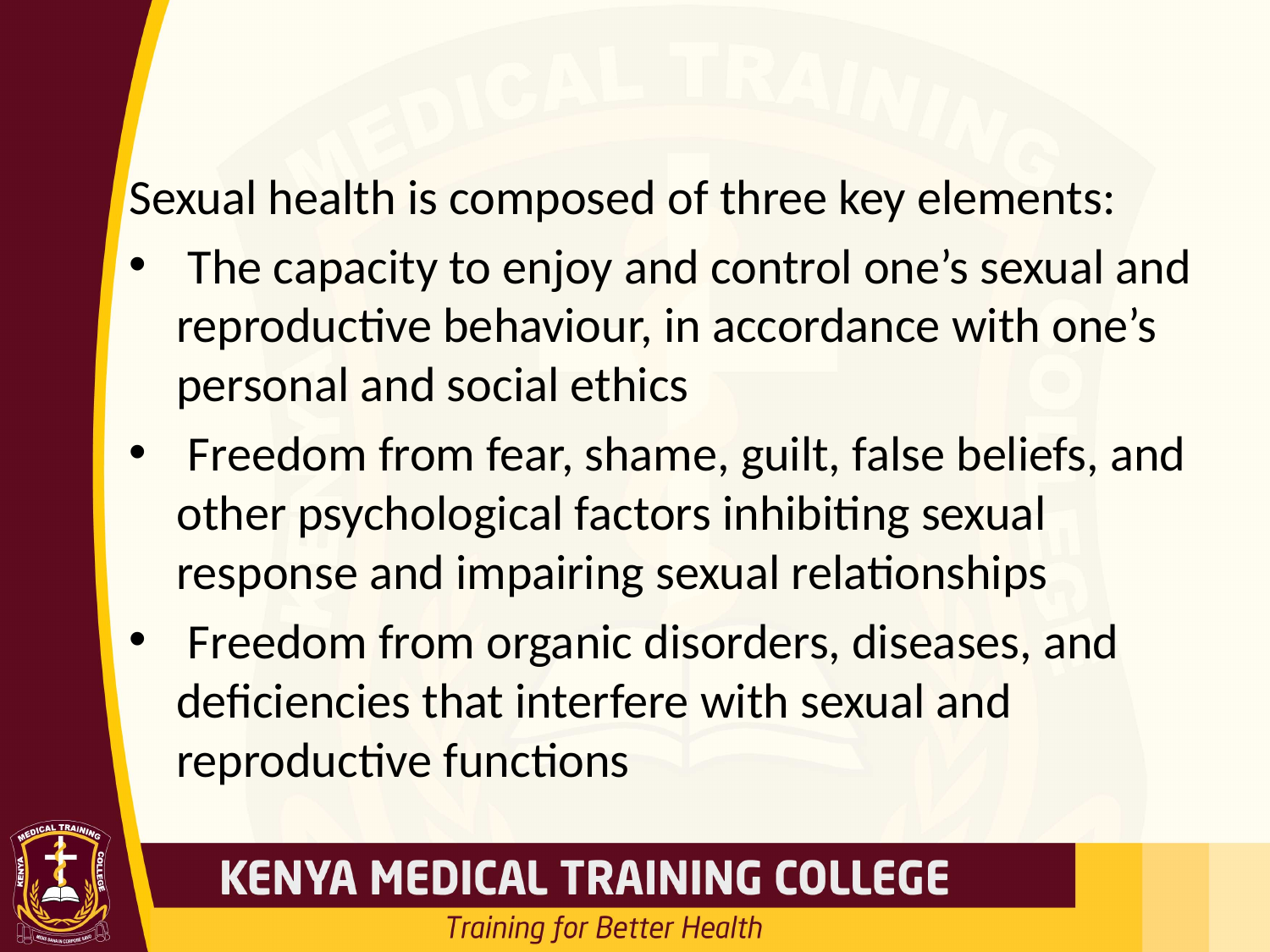

#
Sexual health is composed of three key elements:
 The capacity to enjoy and control one’s sexual and reproductive behaviour, in accordance with one’s personal and social ethics
 Freedom from fear, shame, guilt, false beliefs, and other psychological factors inhibiting sexual response and impairing sexual relationships
 Freedom from organic disorders, diseases, and deficiencies that interfere with sexual and reproductive functions